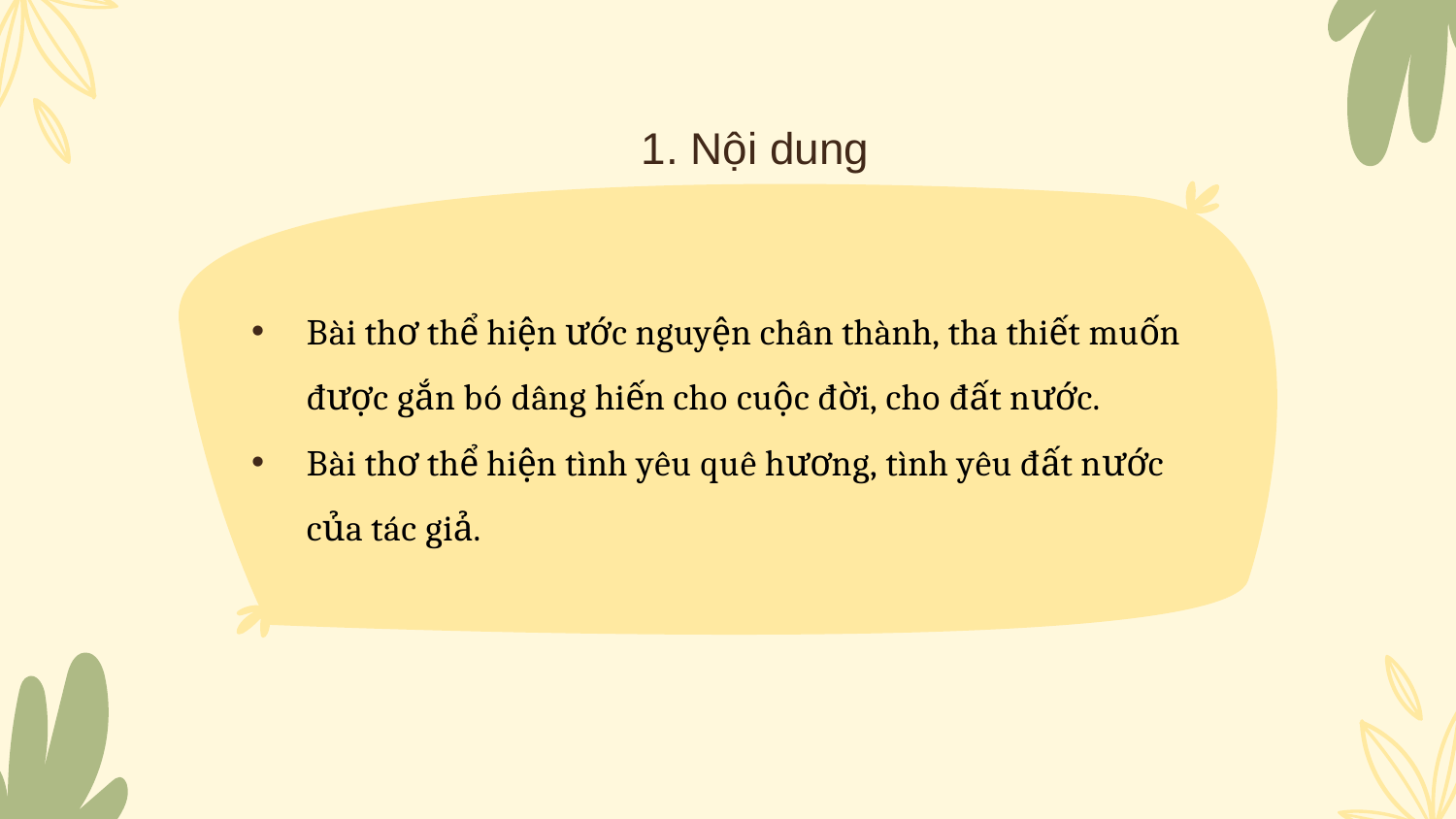

# 1. Nội dung
Bài thơ thể hiện ước nguyện chân thành, tha thiết muốn được gắn bó dâng hiến cho cuộc đời, cho đất nước.
Bài thơ thể hiện tình yêu quê hương, tình yêu đất nước của tác giả.